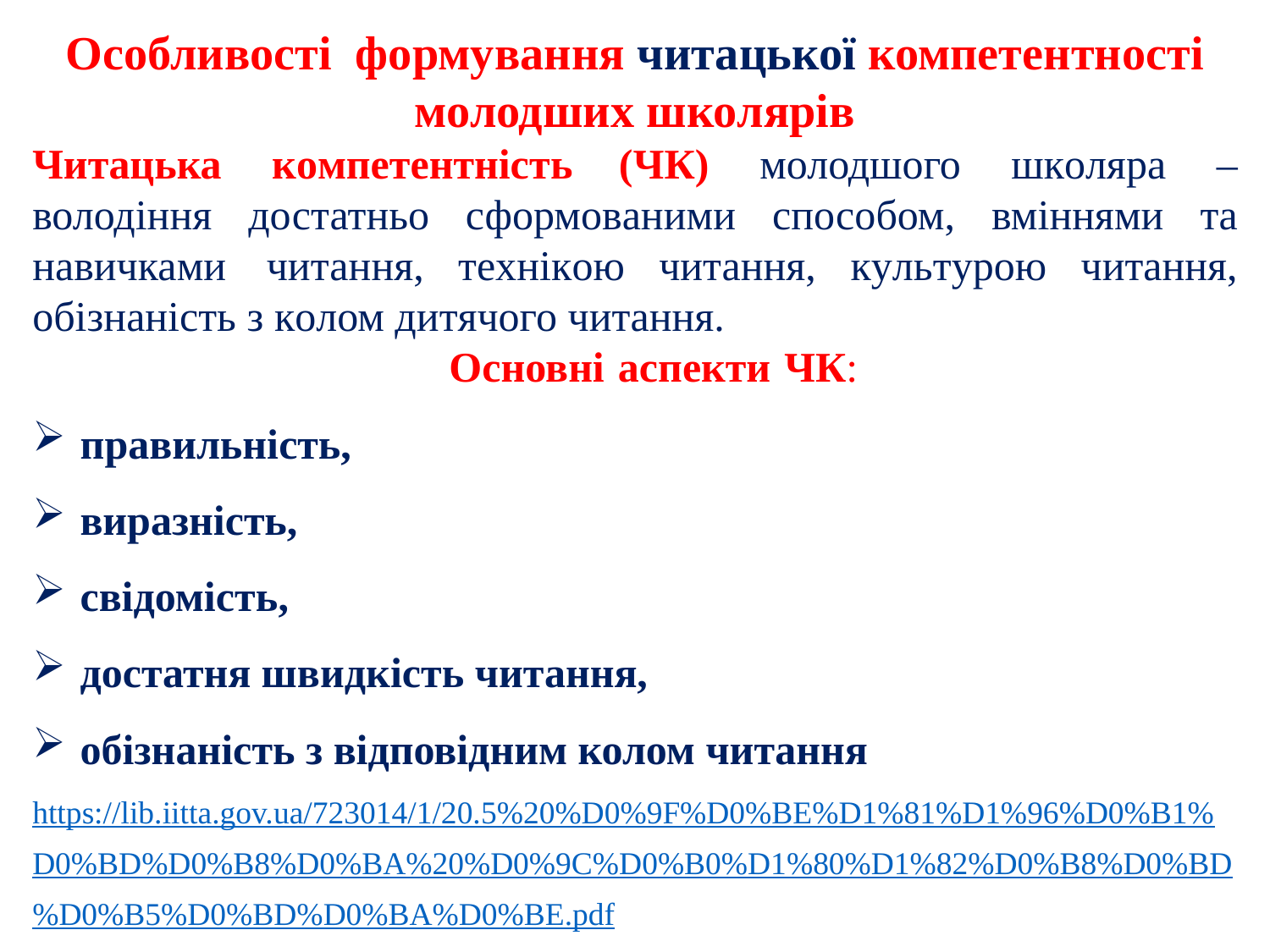

Особливості  формування читацької компетентності молодших школярів
Читацька компетентність (ЧК) молодшого школяра – володіння достатньо сформованими способом, вміннями та навичками читання, технікою читання, культурою читання, обізнаність з колом дитячого читання.
Основні аспекти ЧК:
правильність,
виразність,
свідомість,
достатня швидкість читання,
обізнаність з відповідним колом читання
https://lib.iitta.gov.ua/723014/1/20.5%20%D0%9F%D0%BE%D1%81%D1%96%D0%B1%D0%BD%D0%B8%D0%BA%20%D0%9C%D0%B0%D1%80%D1%82%D0%B8%D0%BD%D0%B5%D0%BD%D0%BA%D0%BE.pdf